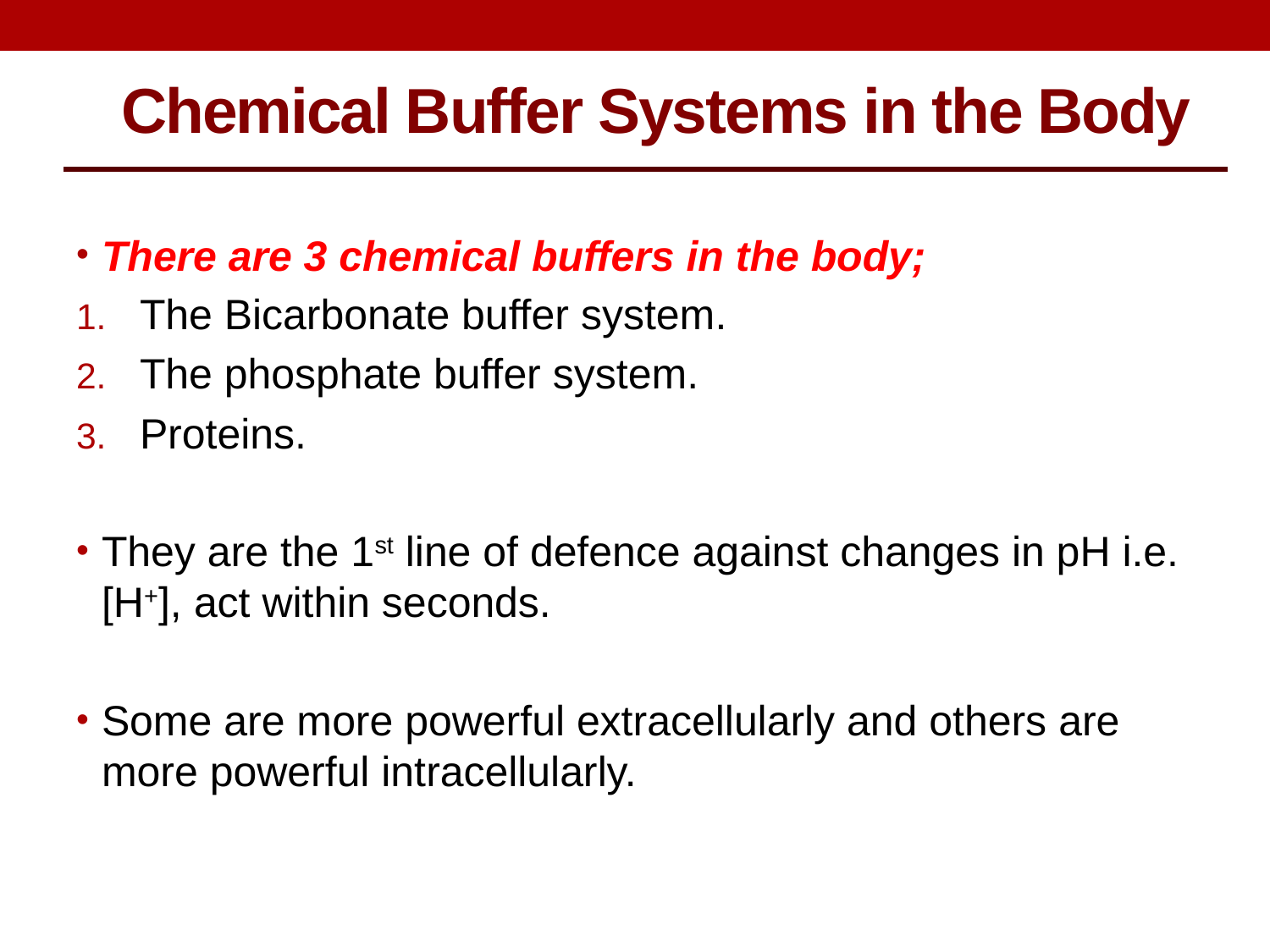

Chemical Buffer Systems in the Body
There are 3 chemical buffers in the body;
The Bicarbonate buffer system.
The phosphate buffer system.
Proteins.

They are the 1st line of defence against changes in pH i.e. [H+], act within seconds.

Some are more powerful extracellularly and others are more powerful intracellularly.